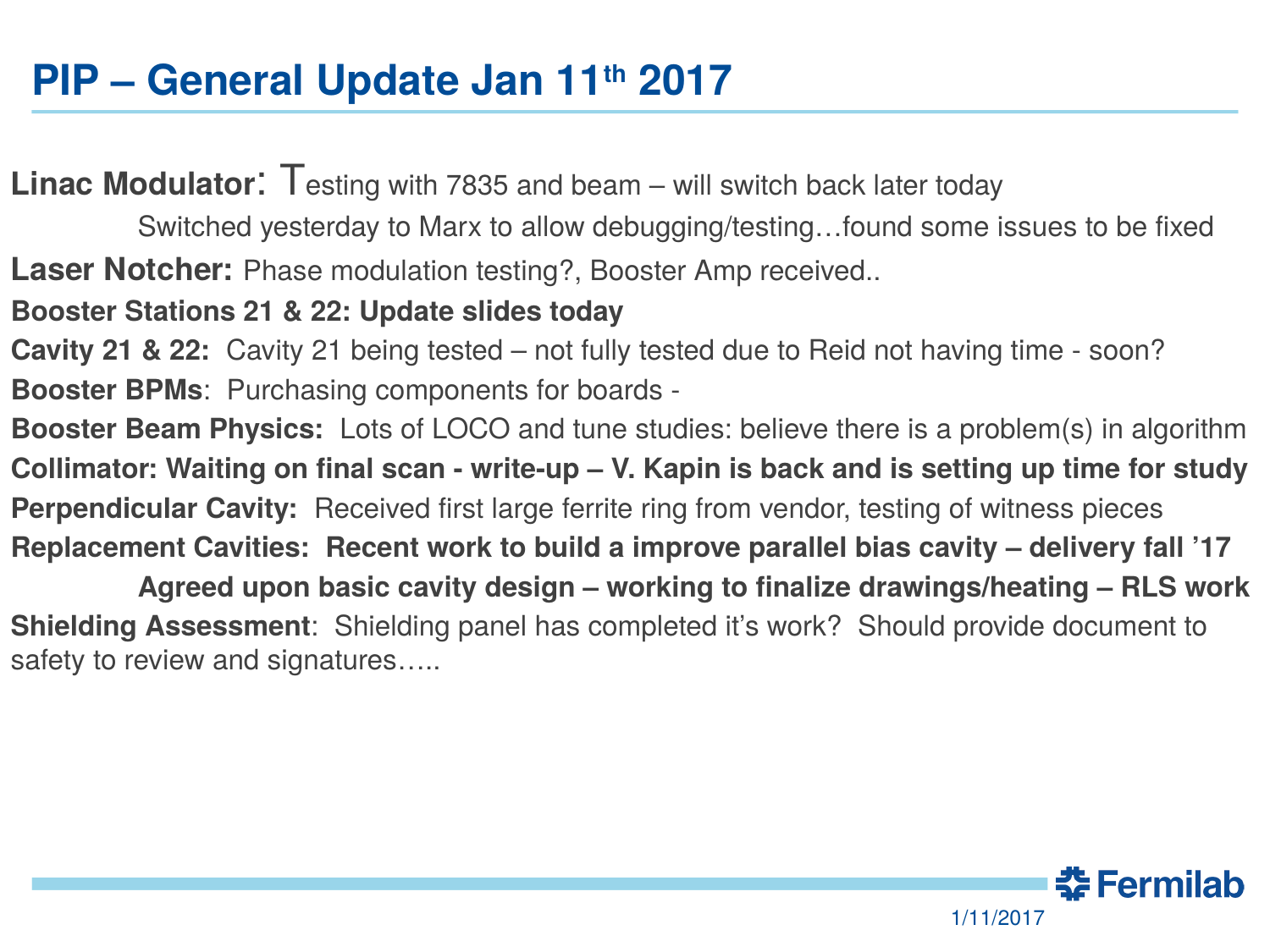

# PIP – General Update Jan 11th 2017
Linac Modulator: Testing with 7835 and beam – will switch back later today
	Switched yesterday to Marx to allow debugging/testing…found some issues to be fixed
Laser Notcher: Phase modulation testing?, Booster Amp received..
Booster Stations 21 & 22: Update slides today
Cavity 21 & 22:  Cavity 21 being tested – not fully tested due to Reid not having time - soon?
Booster BPMs:  Purchasing components for boards -
Booster Beam Physics:  Lots of LOCO and tune studies: believe there is a problem(s) in algorithm
Collimator: Waiting on final scan - write-up – V. Kapin is back and is setting up time for study
Perpendicular Cavity:  Received first large ferrite ring from vendor, testing of witness pieces
Replacement Cavities:  Recent work to build a improve parallel bias cavity – delivery fall ’17
	Agreed upon basic cavity design – working to finalize drawings/heating – RLS work
Shielding Assessment:  Shielding panel has completed it’s work?  Should provide document to safety to review and signatures…..

1/11/2017